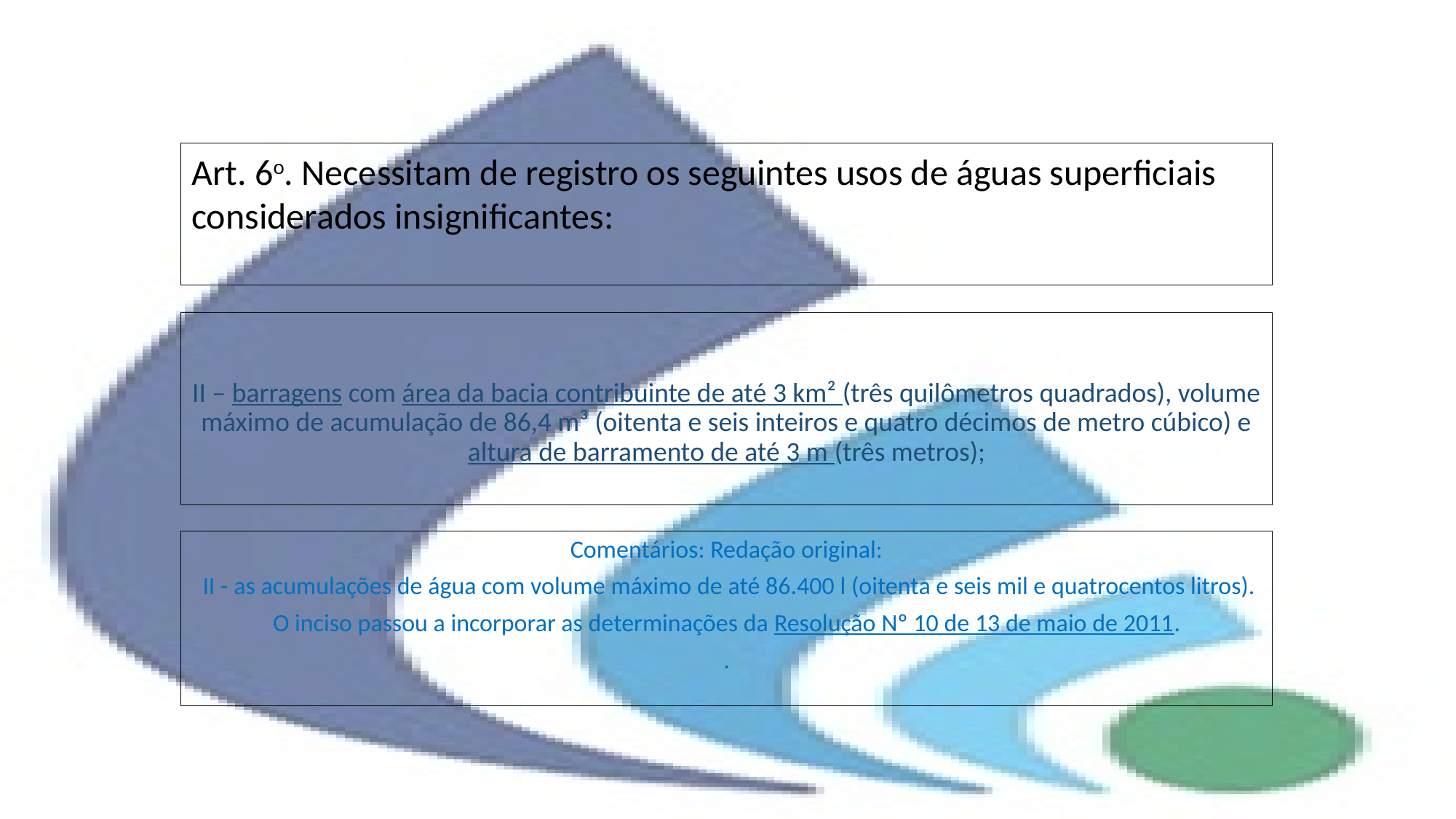

Art. 6o. Necessitam de registro os seguintes usos de águas superficiais considerados insignificantes:

# II – barragens com área da bacia contribuinte de até 3 km² (três quilômetros quadrados), volume máximo de acumulação de 86,4 m³ (oitenta e seis inteiros e quatro décimos de metro cúbico) e altura de barramento de até 3 m (três metros);
Comentários: Redação original:
 II - as acumulações de água com volume máximo de até 86.400 l (oitenta e seis mil e quatrocentos litros).
O inciso passou a incorporar as determinações da Resolução Nº 10 de 13 de maio de 2011.
.